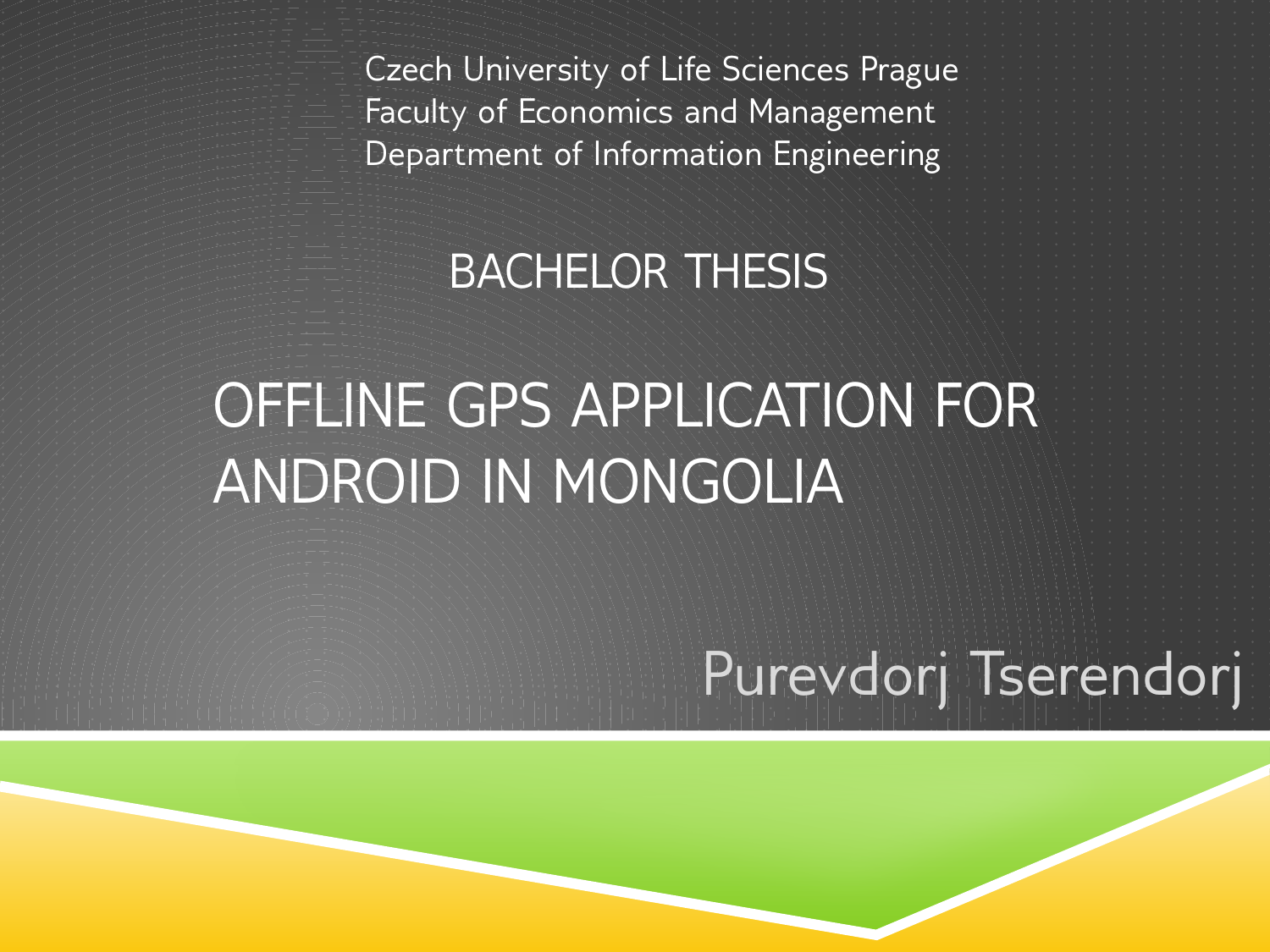

Czech University of Life Sciences Prague
Faculty of Economics and Management
Department of Information Engineering
BACHELOR THESIS
# Offline gps application for Android in mongolia

      Purevdorj Tserendorj